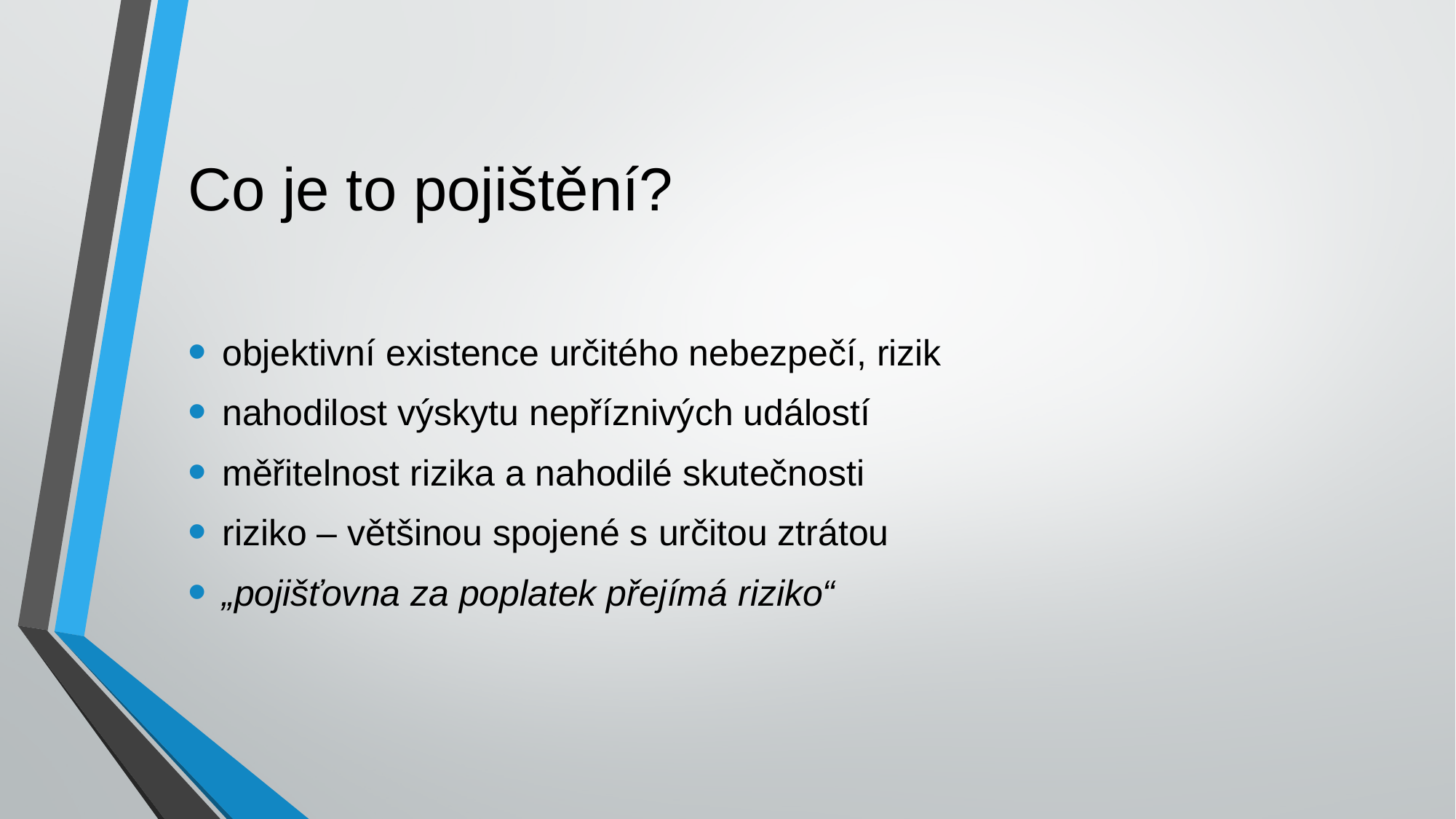

# Co je to pojištění?
objektivní existence určitého nebezpečí, rizik
nahodilost výskytu nepříznivých událostí
měřitelnost rizika a nahodilé skutečnosti
riziko – většinou spojené s určitou ztrátou
„pojišťovna za poplatek přejímá riziko“